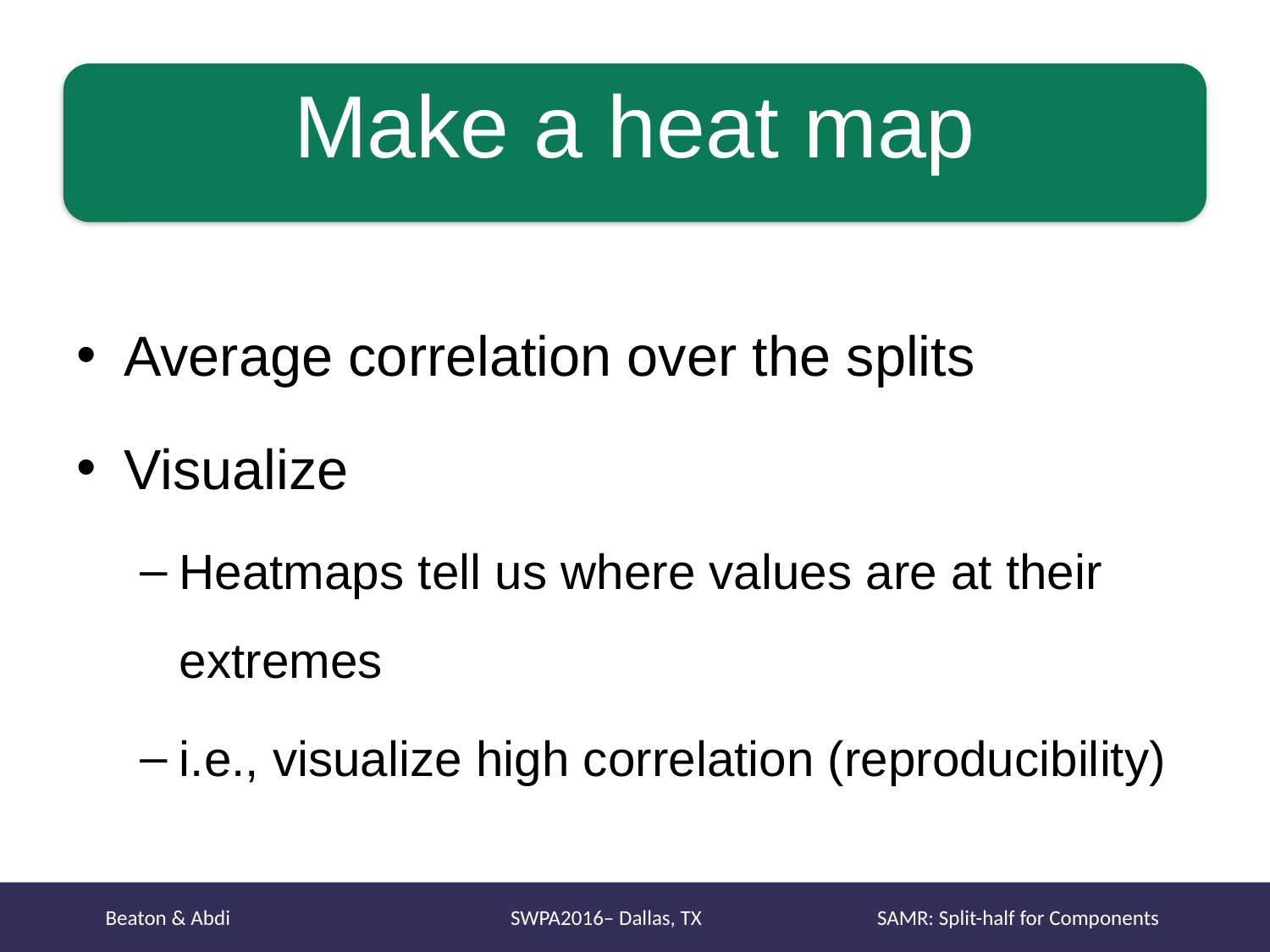

# Make a heat map
Average correlation over the splits
Visualize
Heatmaps tell us where values are at their extremes
i.e., visualize high correlation (reproducibility)